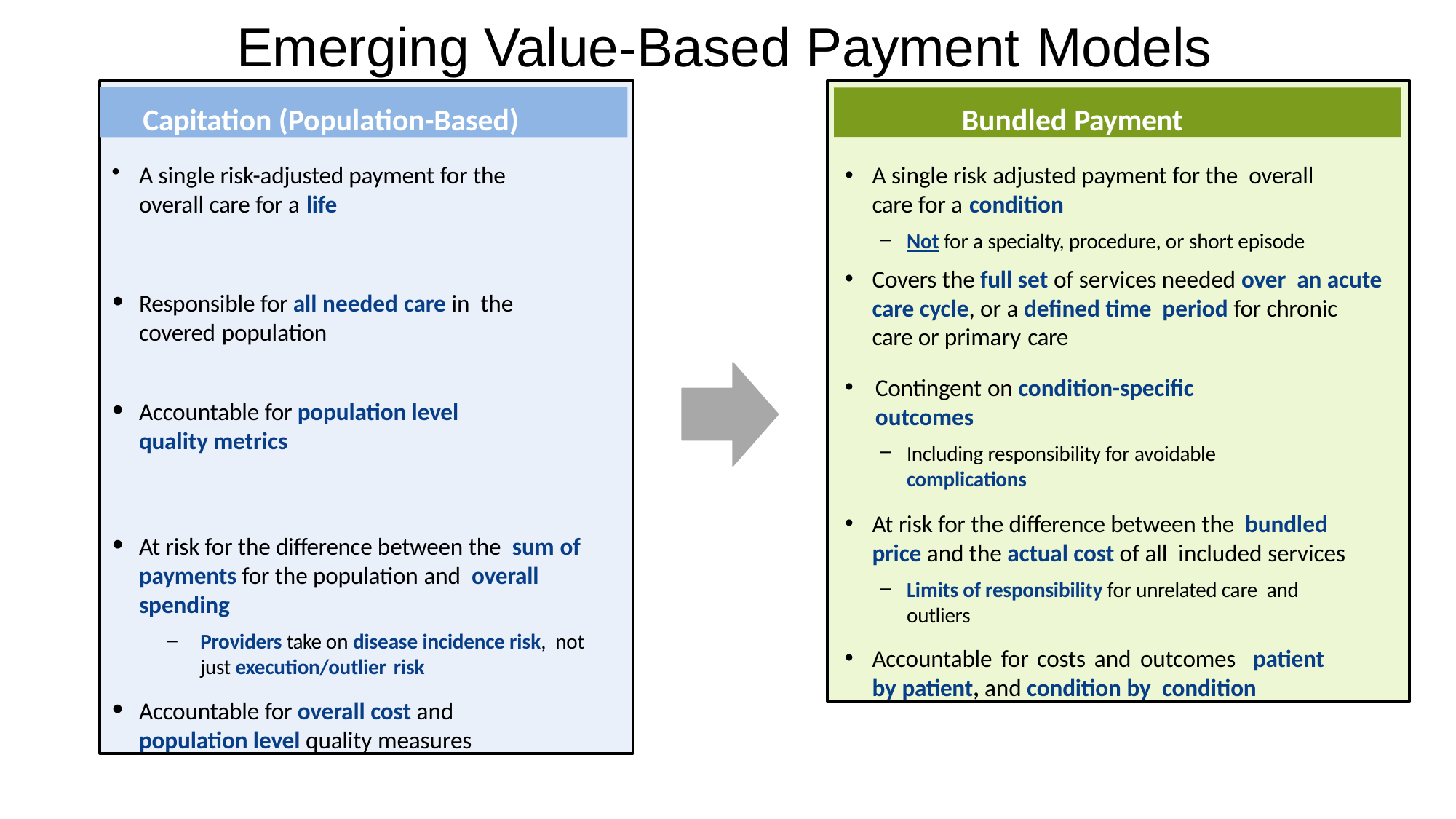

# Emerging Value-Based Payment Models

A single risk-adjusted payment for the  overall care for a life

Responsible for all needed care in  the covered population

Accountable for population level  quality metrics

At risk for the difference between the  sum of payments for the population and  overall spending
−	Providers take on disease incidence risk,  not just execution/outlier risk
Accountable for overall cost and
population level quality measures

A single risk adjusted payment for the  overall care for a condition
Not for a specialty, procedure, or short episode
Covers the full set of services needed over  an acute care cycle, or a defined time  period for chronic care or primary care

Contingent on condition-specific outcomes
Including responsibility for avoidable
complications
At risk for the difference between the  bundled price and the actual cost of all  included services
Limits of responsibility for unrelated care  and outliers
Accountable for costs and outcomes  patient by patient, and condition by  condition
Capitation (Population-Based)
Bundled Payment